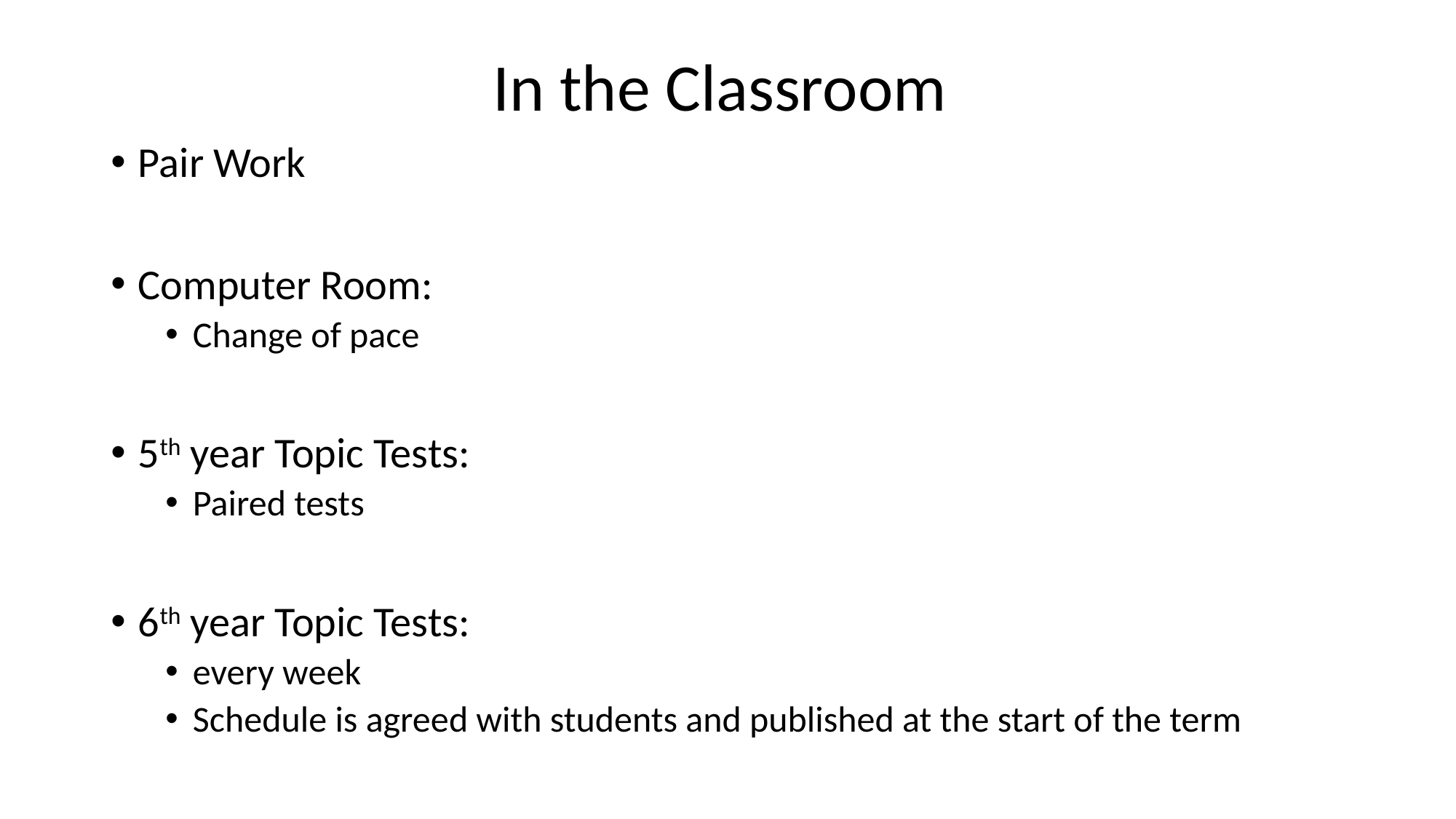

# In the Classroom
Pair Work

Computer Room:
Change of pace

5th year Topic Tests:
Paired tests

6th year Topic Tests:
every week
Schedule is agreed with students and published at the start of the term